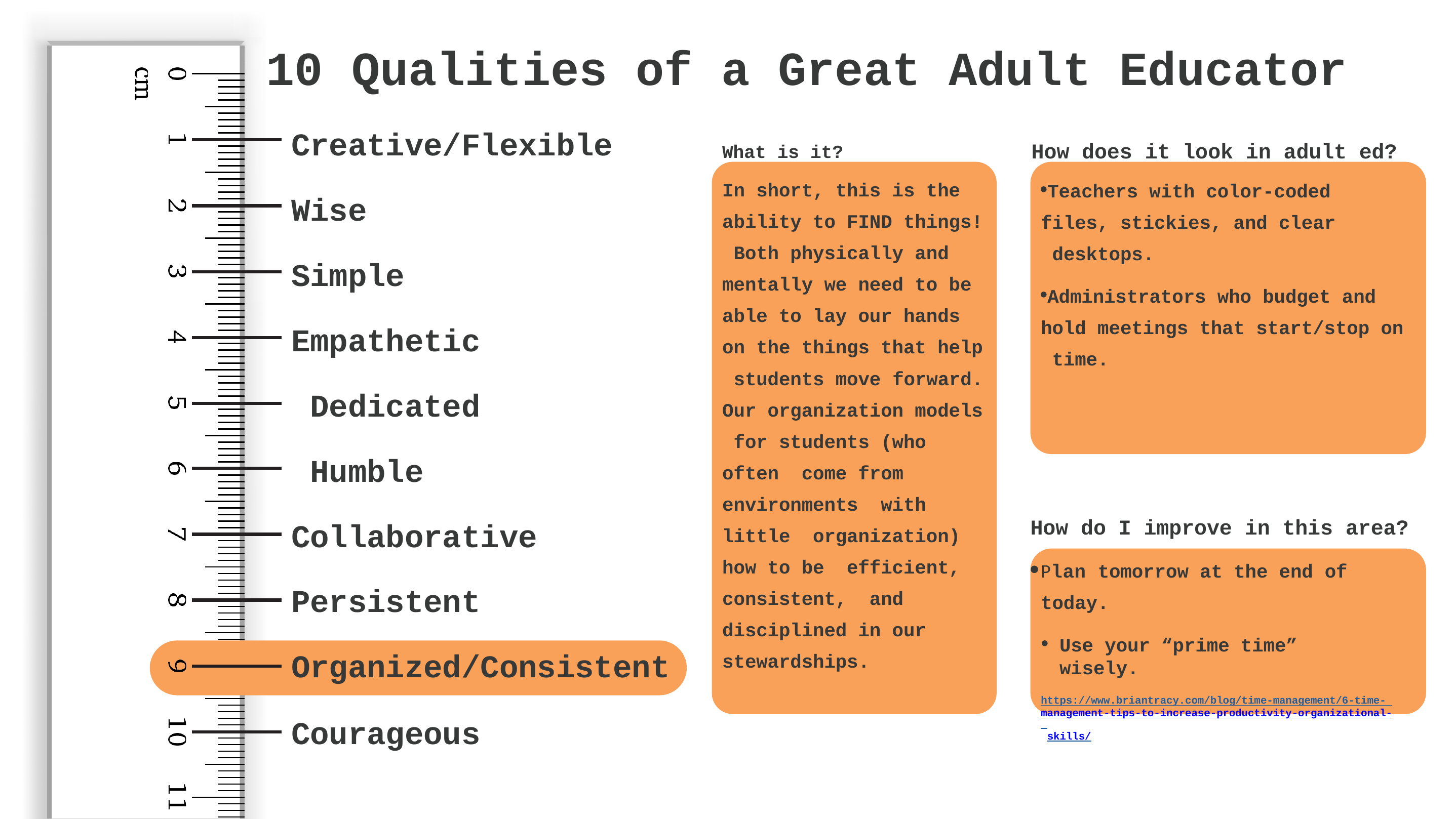

# 10 Qualities of a Great Adult Educator
Creative/Flexible
Wise  Simple  Empathetic  Dedicated  Humble
Collaborative  Persistent  Organized/Consistent
What is it?	How does it look in adult ed?

In short, this is the  ability to FIND things!  Both physically and  mentally we need to be  able to lay our hands  on the things that help  students move forward.
Our organization models  for students (who often  come from environments  with little  organization) how to be  efficient, consistent,  and disciplined in our  stewardships.
Teachers with color-coded  files, stickies, and clear  desktops.
Administrators who budget and  hold meetings that start/stop on  time.
How do I improve in this area?
Plan tomorrow at the end of  today.
Use your “prime time” wisely.
https://www.briantracy.com/blog/time-management/6-time-  management-tips-to-increase-productivity-organizational-  skills/

Courageous